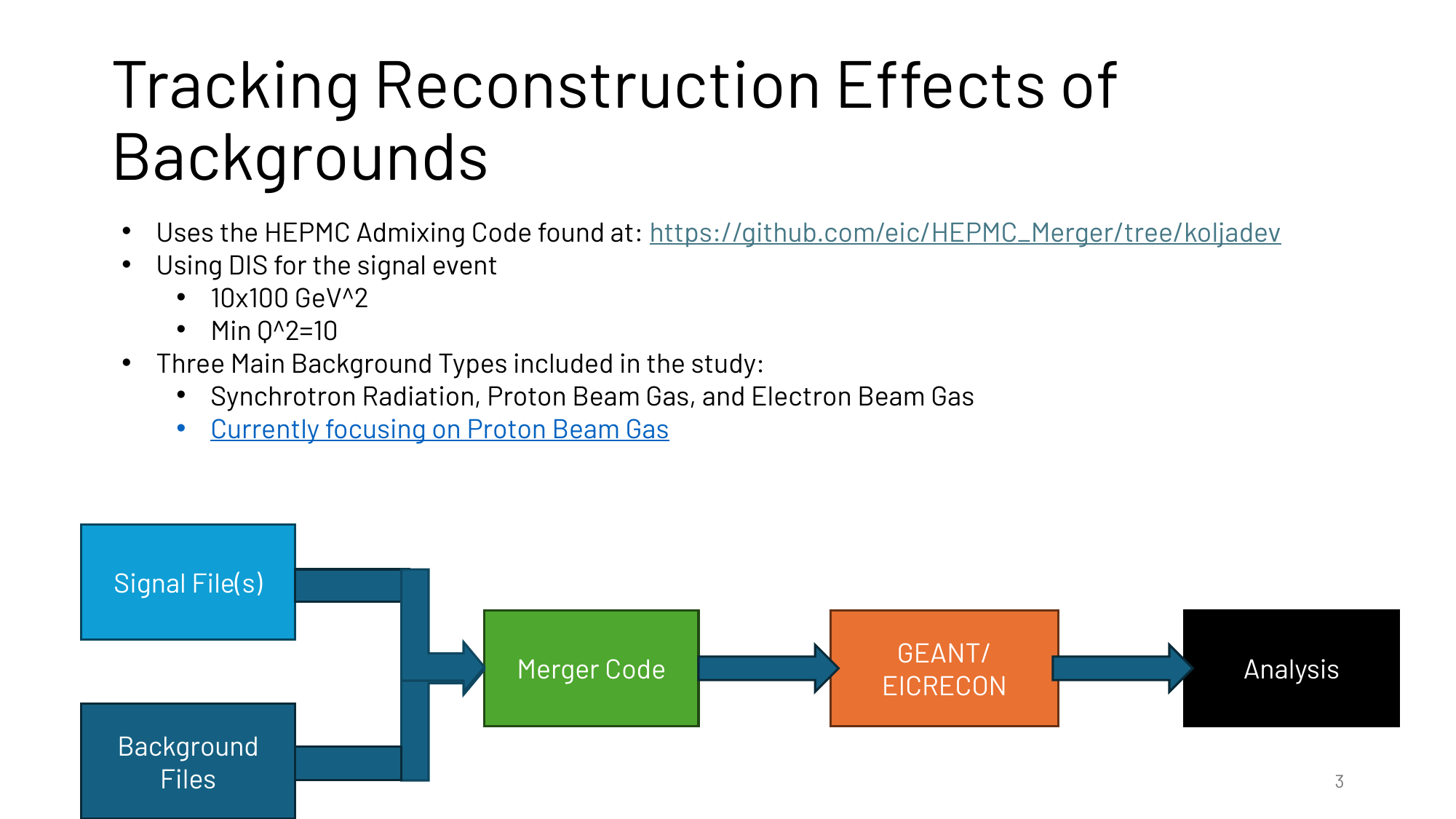

# Tracking Reconstruction Effects of Backgrounds
Uses the HEPMC Admixing Code found at: https://github.com/eic/HEPMC_Merger/tree/koljadev
Using DIS for the signal event
10x100 GeV^2
Min Q^2=10
Three Main Background Types included in the study:
Synchrotron Radiation, Proton Beam Gas, and Electron Beam Gas
Currently focusing on Proton Beam Gas

Signal File(s)

Merger Code
GEANT/EICRECON
Analysis

Background Files

3